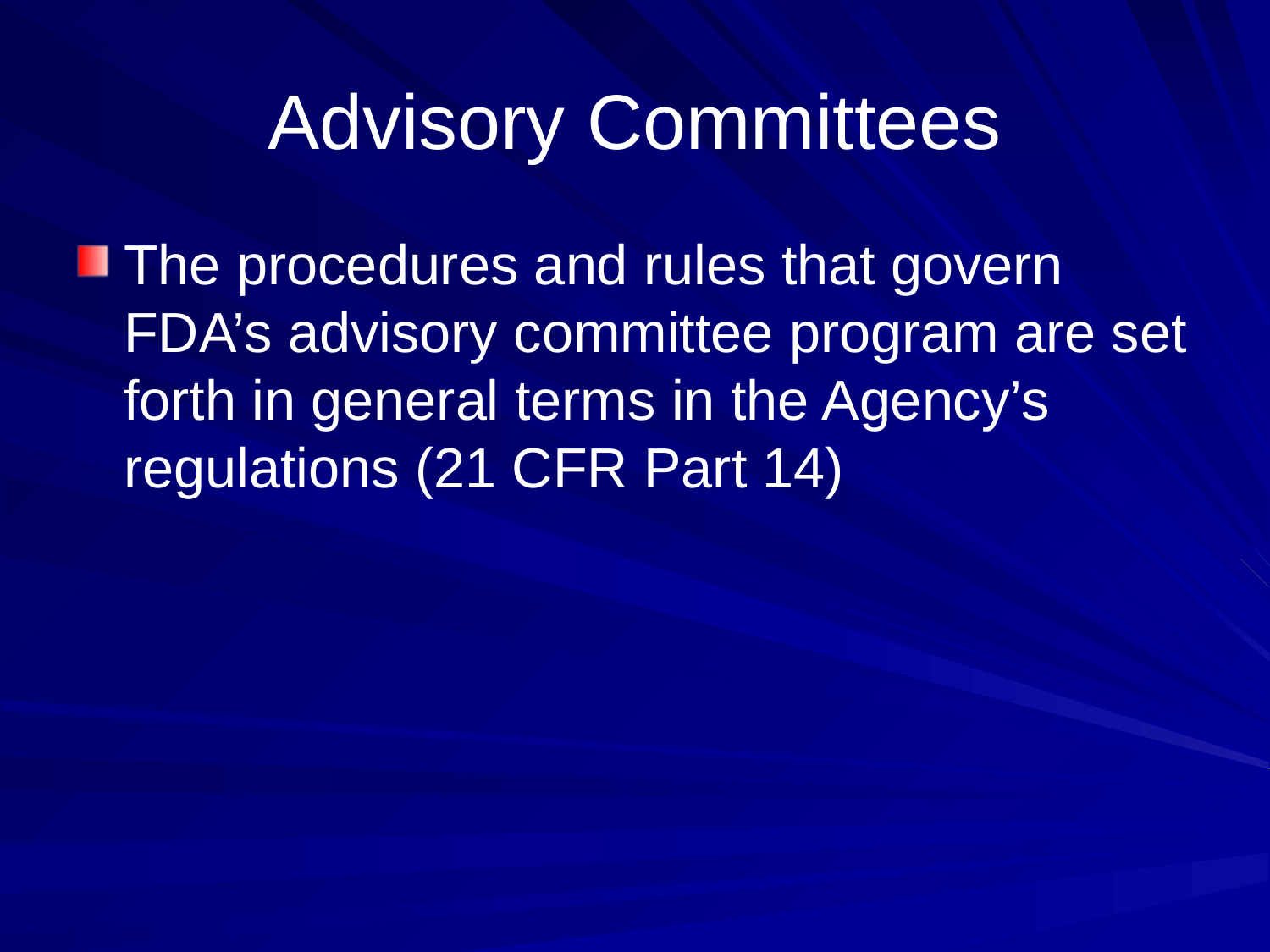

# Advisory Committees
The procedures and rules that govern FDA’s advisory committee program are set forth in general terms in the Agency’s regulations (21 CFR Part 14)